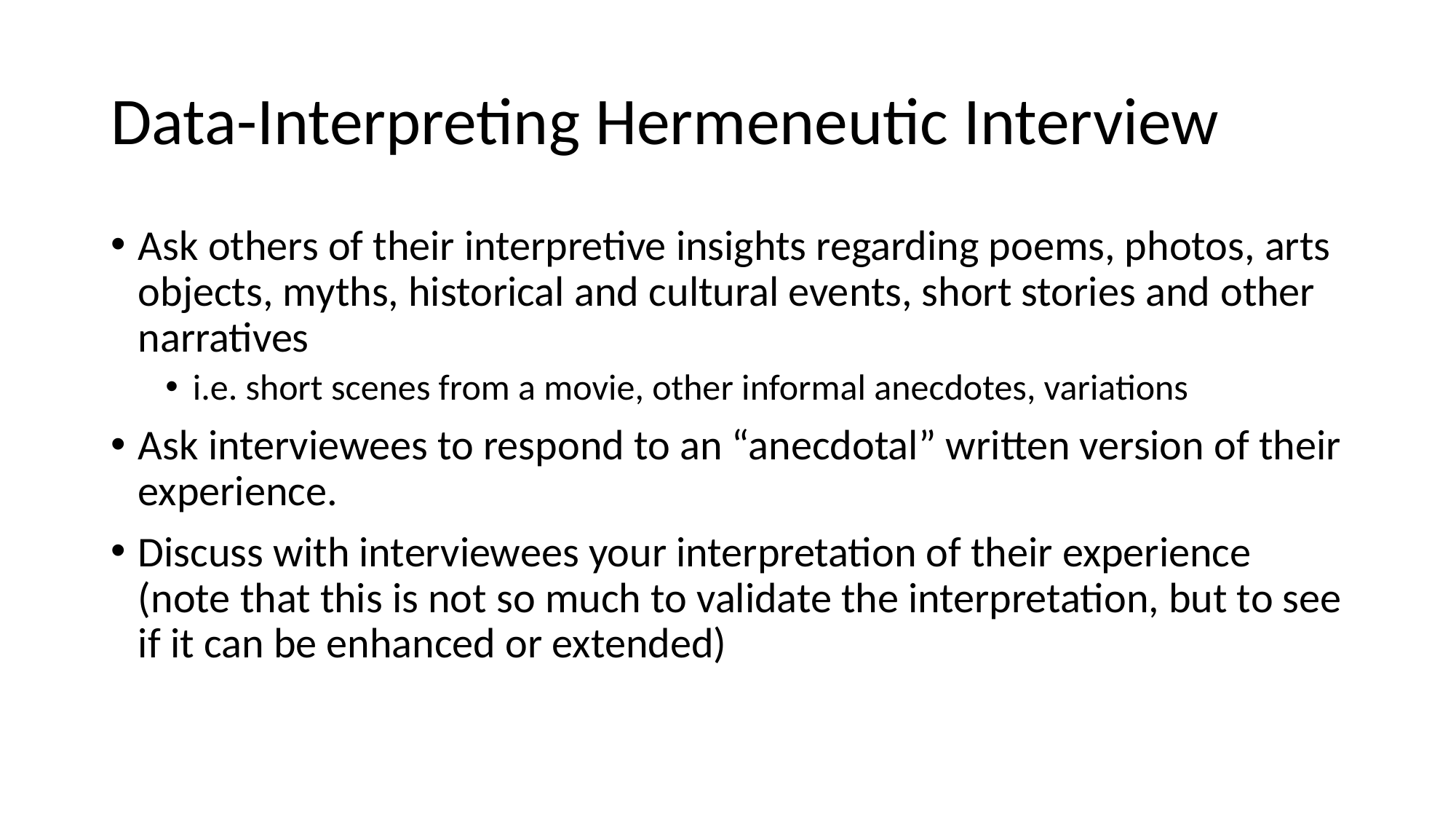

# Data-Interpreting Hermeneutic Interview
Ask others of their interpretive insights regarding poems, photos, arts objects, myths, historical and cultural events, short stories and other narratives
i.e. short scenes from a movie, other informal anecdotes, variations
Ask interviewees to respond to an “anecdotal” written version of their experience.
Discuss with interviewees your interpretation of their experience (note that this is not so much to validate the interpretation, but to see if it can be enhanced or extended)